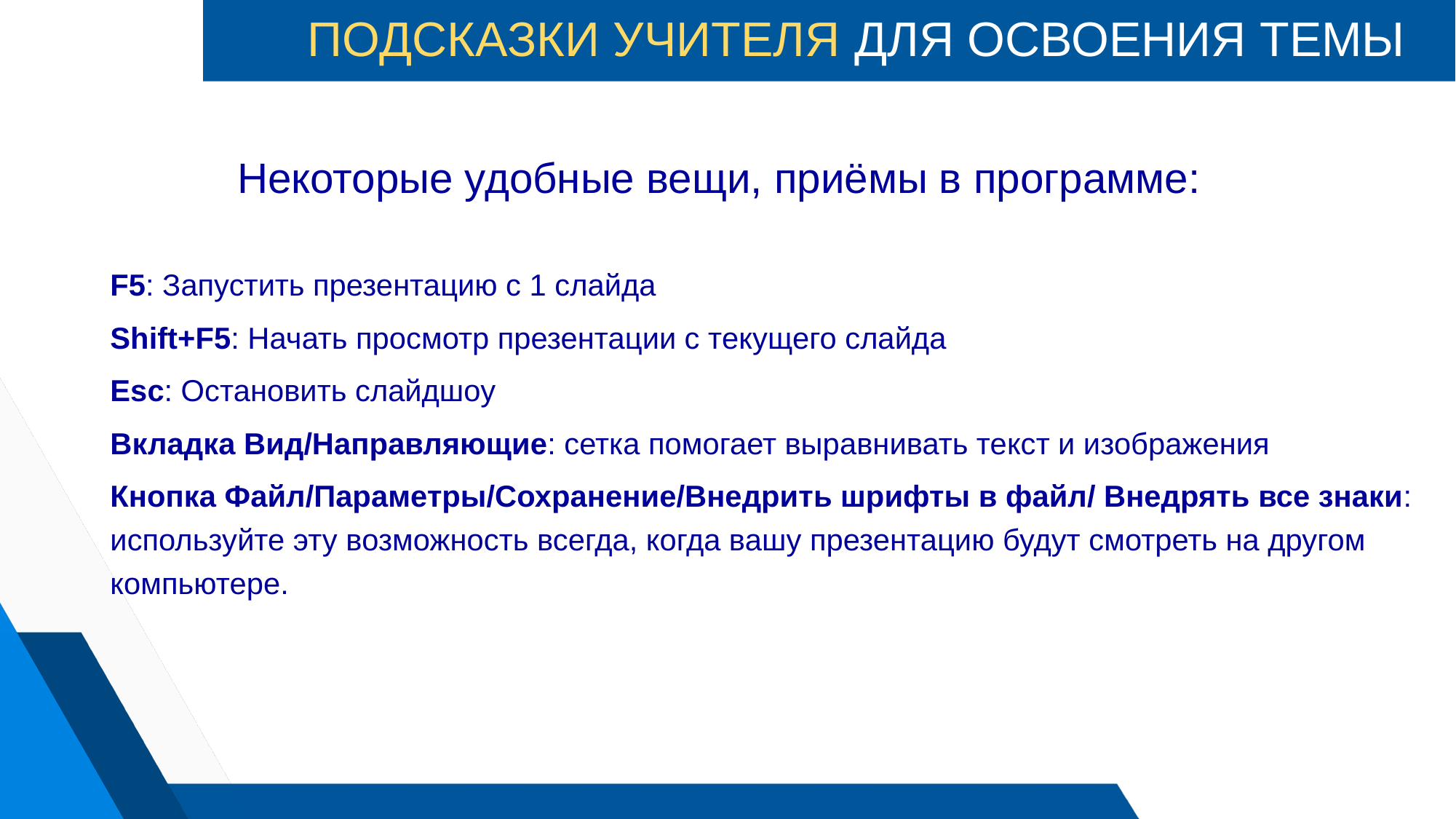

# ПОДСКАЗКИ УЧИТЕЛЯ ДЛЯ ОСВОЕНИЯ ТЕМЫ
Некоторые удобные вещи, приёмы в программе:
F5: Запустить презентацию с 1 слайда
Shift+F5: Начать просмотр презентации с текущего слайда
Esc: Остановить слайдшоу
Вкладка Вид/Направляющие: сетка помогает выравнивать текст и изображения
Кнопка Файл/Параметры/Сохранение/Внедрить шрифты в файл/ Внедрять все знаки: используйте эту возможность всегда, когда вашу презентацию будут смотреть на другом компьютере.